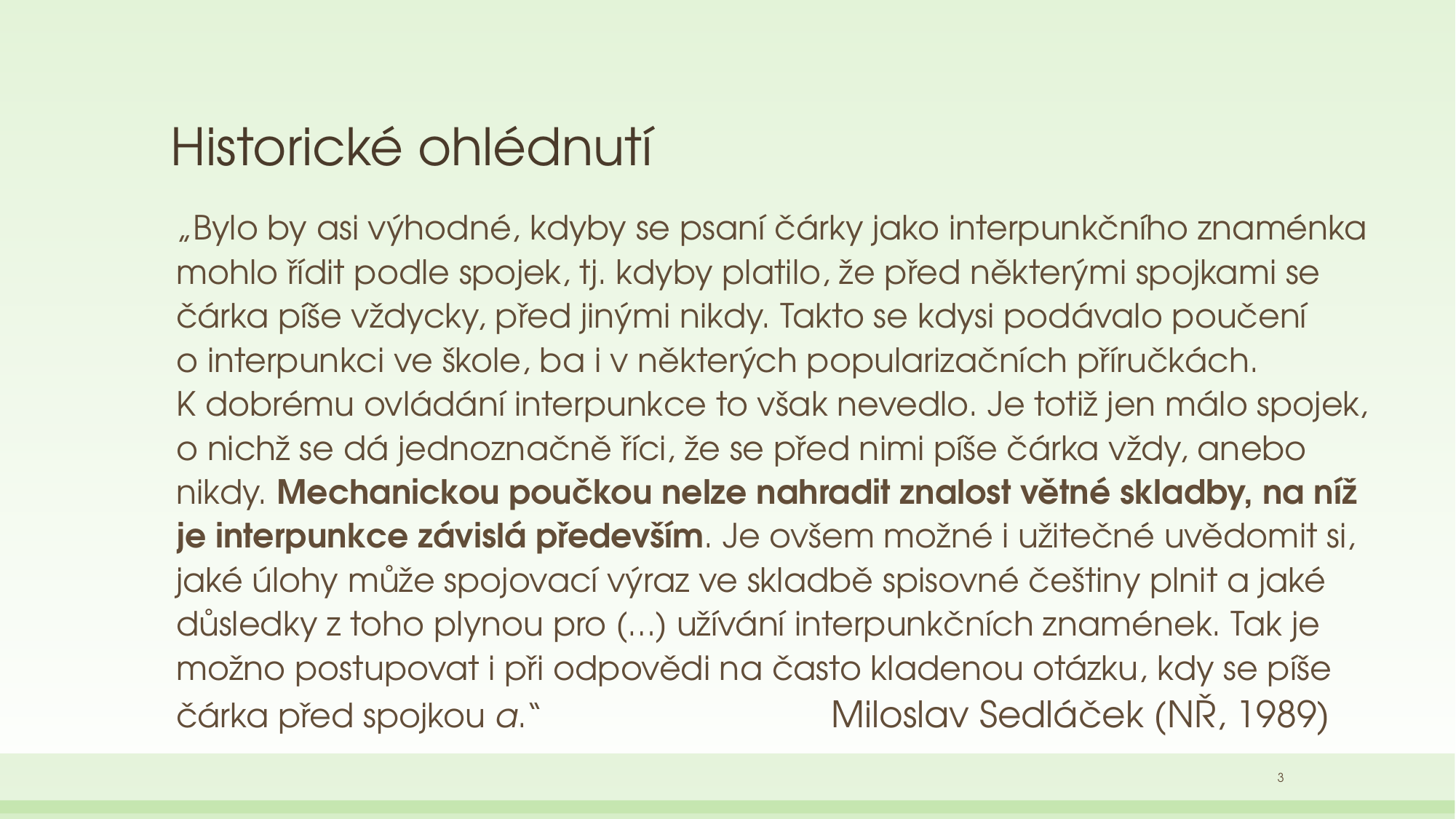

# Historické ohlédnutí
„Bylo by asi výhodné, kdyby se psaní čárky jako interpunkčního znaménka mohlo řídit podle spojek, tj. kdyby platilo, že před některými spojkami se čárka píše vždycky, před jinými nikdy. Takto se kdysi podávalo poučení
o interpunkci ve škole, ba i v některých popularizačních příručkách.
K dobrému ovládání interpunkce to však nevedlo. Je totiž jen málo spojek, o nichž se dá jednoznačně říci, že se před nimi píše čárka vždy, anebo nikdy. Mechanickou poučkou nelze nahradit znalost větné skladby, na níž je interpunkce závislá především. Je ovšem možné i užitečné uvědomit si, jaké úlohy může spojovací výraz ve skladbě spisovné češtiny plnit a jaké důsledky z toho plynou pro (…) užívání interpunkčních znamének. Tak je možno postupovat i při odpovědi na často kladenou otázku, kdy se píše čárka před spojkou a.“			Miloslav Sedláček (NŘ, 1989)
3